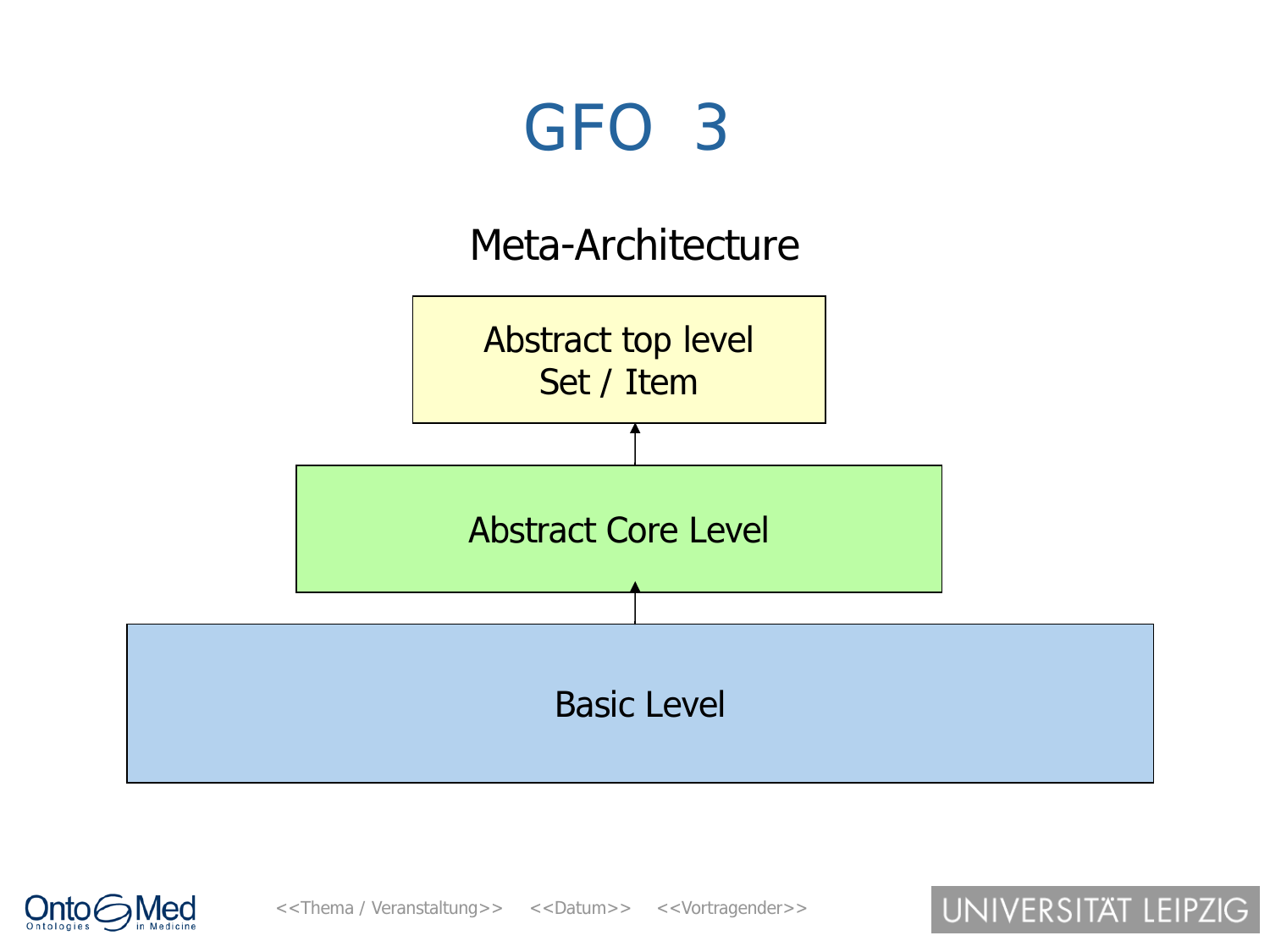

GFO  3
Meta-Architecture

Abstract top level
Set / Item

Abstract Core Level

Basic Level
<<Thema / Veranstaltung>>	<<Datum>>	<<Vortragender>>